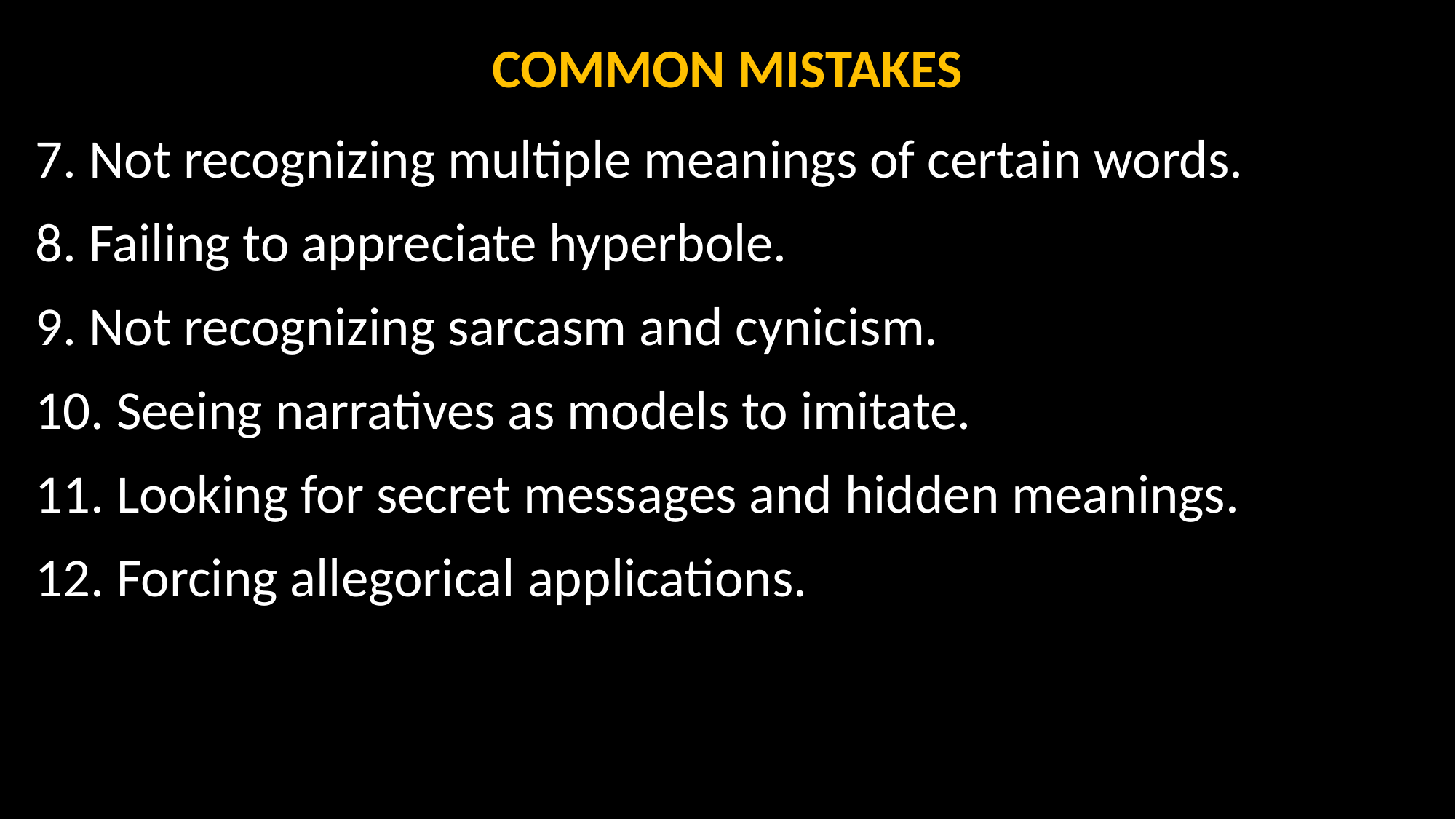

COMMON MISTAKES
7. Not recognizing multiple meanings of certain words.
8. Failing to appreciate hyperbole.
9. Not recognizing sarcasm and cynicism.
10. Seeing narratives as models to imitate.
11. Looking for secret messages and hidden meanings.
12. Forcing allegorical applications.